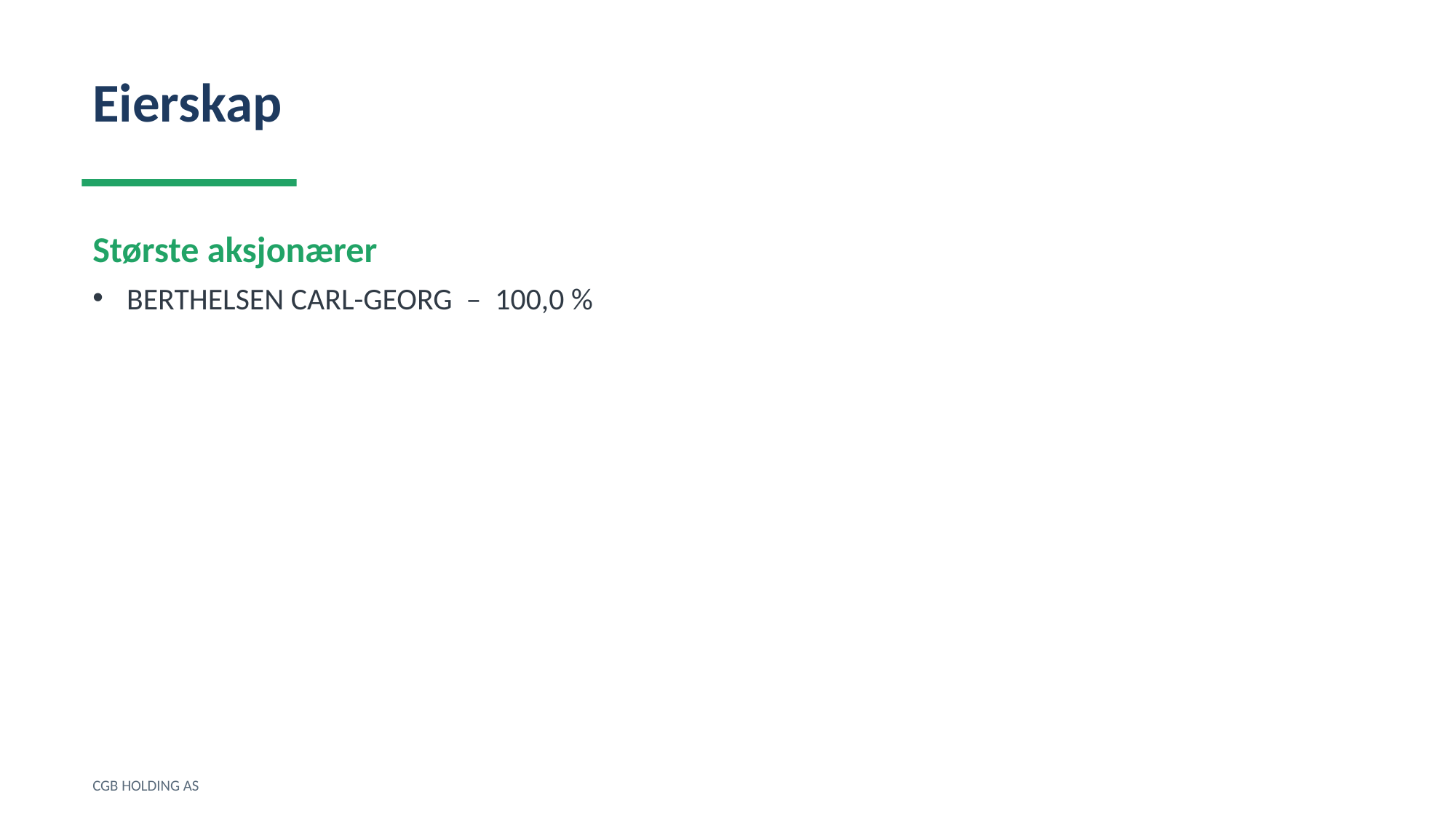

Eierskap

Største aksjonærer
BERTHELSEN CARL-GEORG  –  100,0 %
CGB HOLDING AS